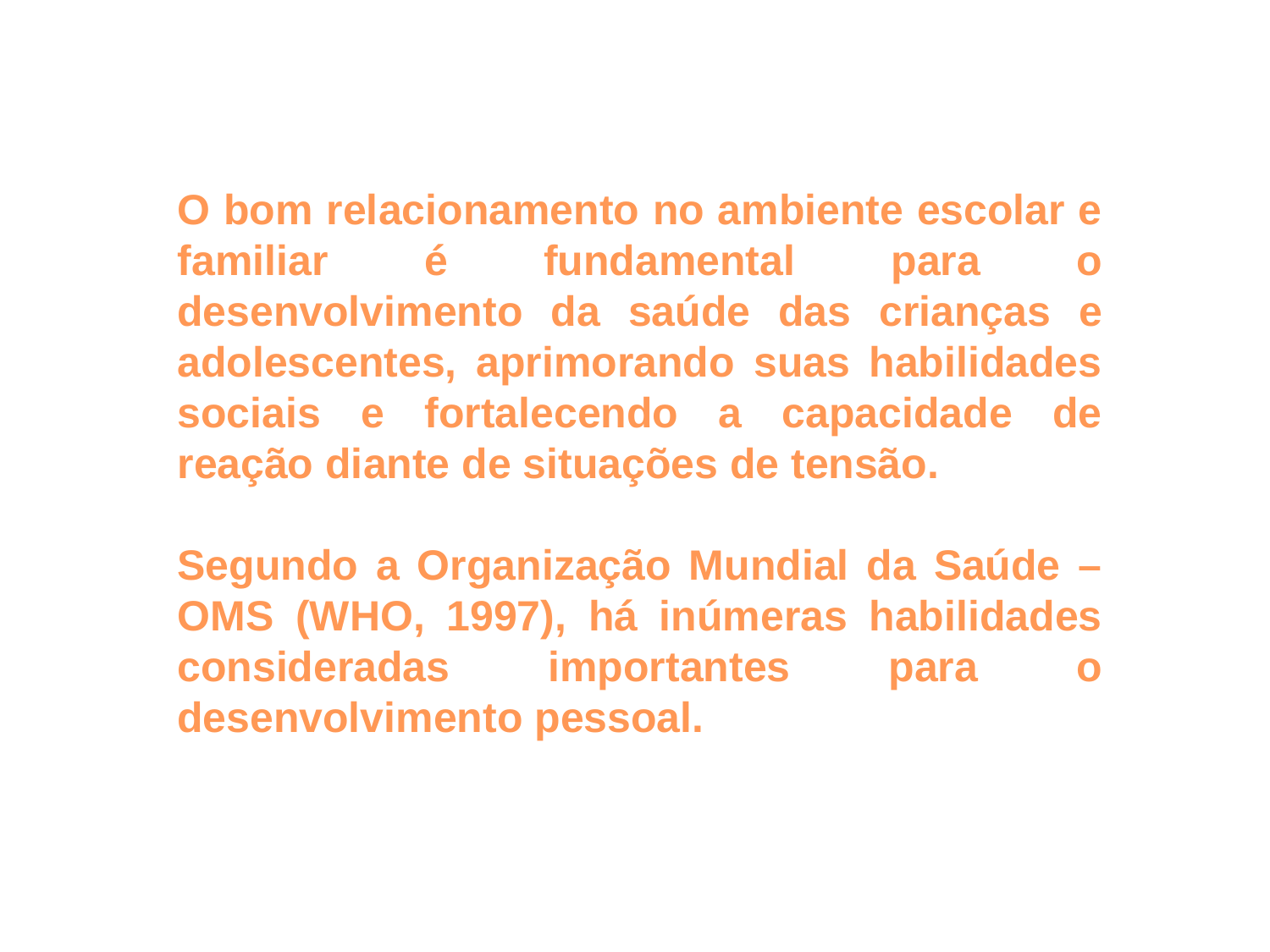

O bom relacionamento no ambiente escolar e familiar é fundamental para o desenvolvimento da saúde das crianças e adolescentes, aprimorando suas habilidades sociais e fortalecendo a capacidade de reação diante de situações de tensão.

Segundo a Organização Mundial da Saúde – OMS (WHO, 1997), há inúmeras habilidades consideradas importantes para o desenvolvimento pessoal.